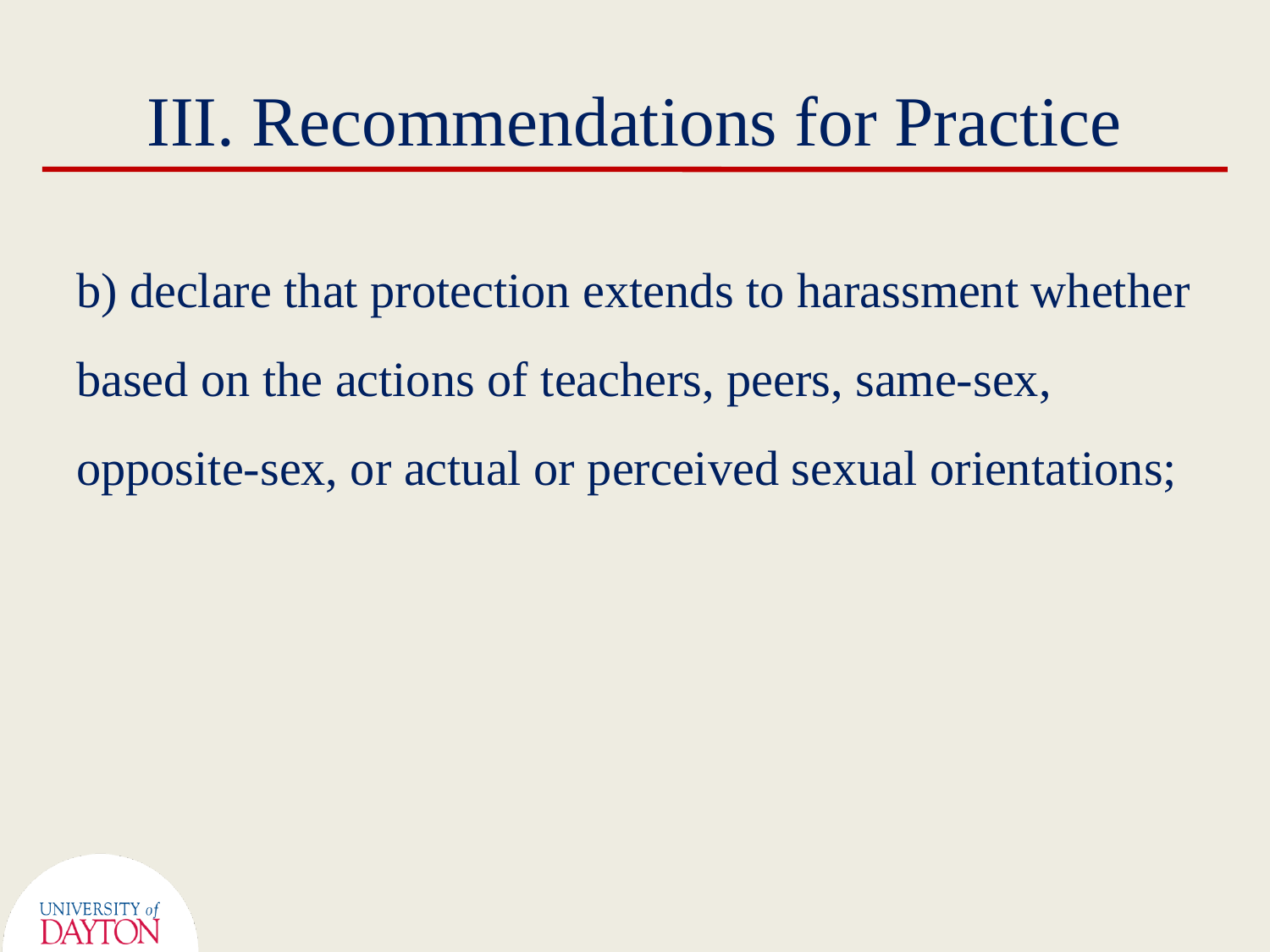

# III. Recommendations for Practice
b) declare that protection extends to harassment whether based on the actions of teachers, peers, same-sex, opposite-sex, or actual or perceived sexual orientations;